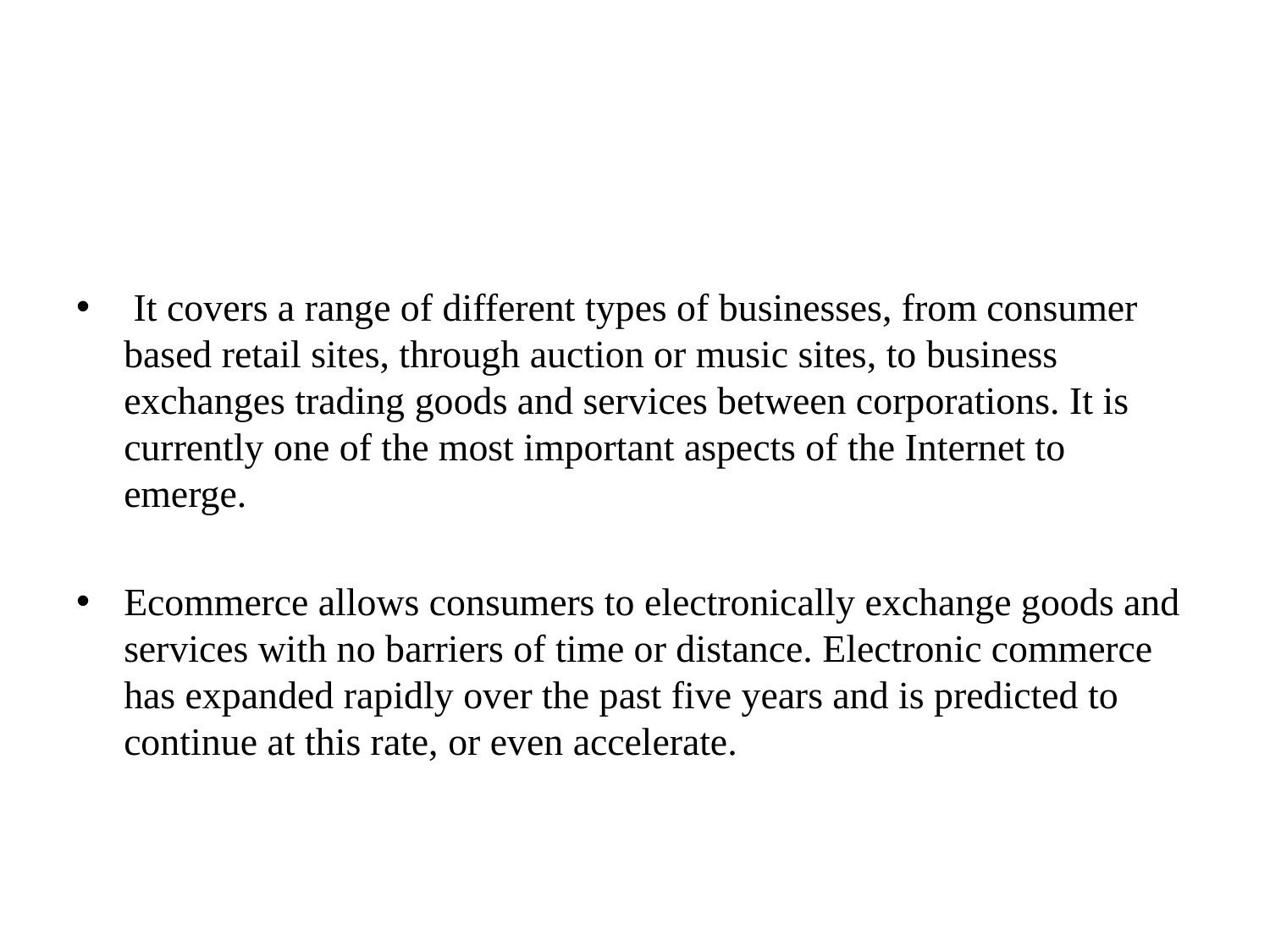

#

 It covers a range of different types of businesses, from consumer based retail sites, through auction or music sites, to business exchanges trading goods and services between corporations. It is currently one of the most important aspects of the Internet to emerge.

Ecommerce allows consumers to electronically exchange goods and services with no barriers of time or distance. Electronic commerce has expanded rapidly over the past five years and is predicted to continue at this rate, or even accelerate.